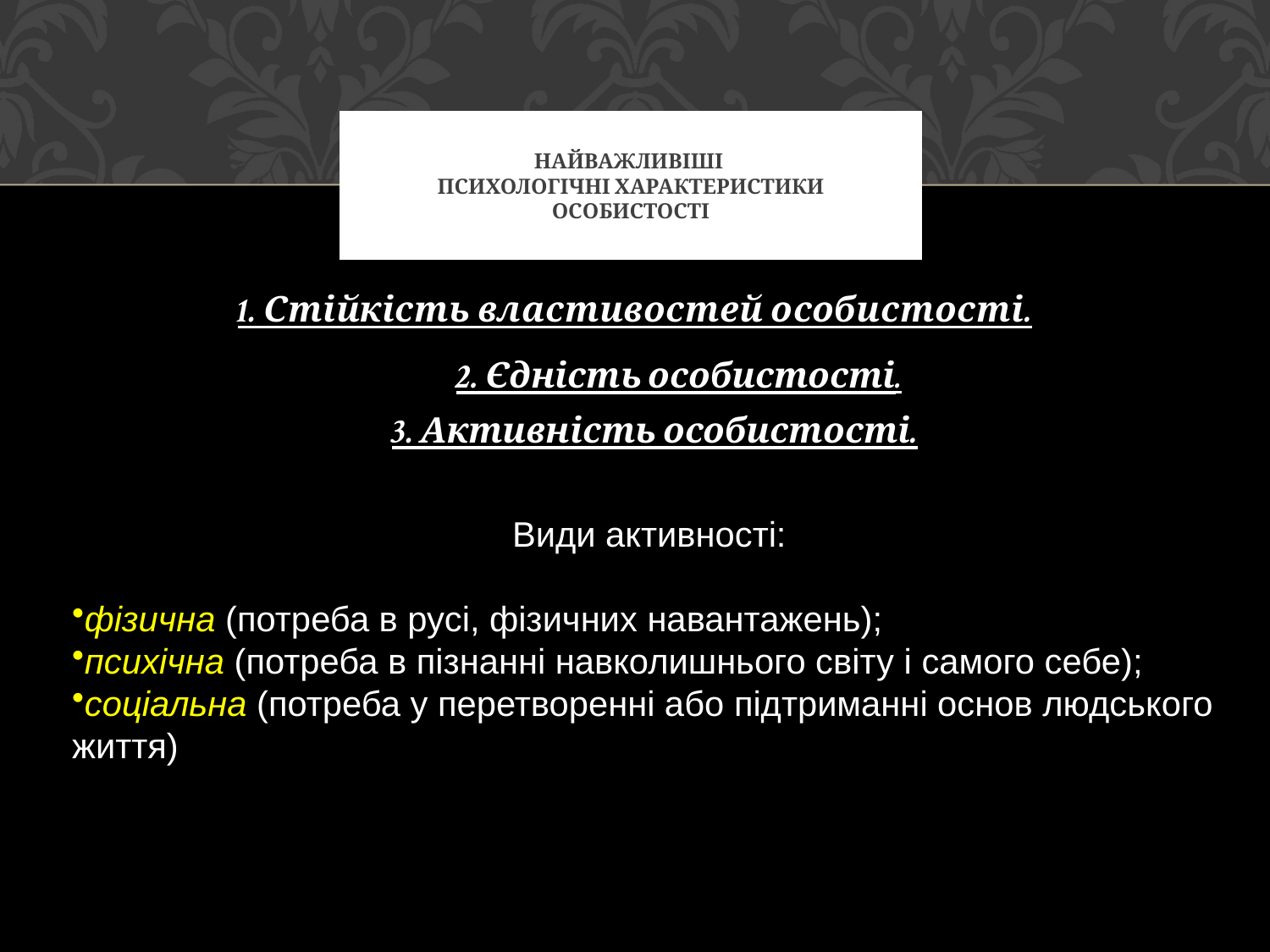

# Найважливіші психологічні характеристики особистості
1. Стійкість властивостей особистості.
2. Єдність особистості.
3. Активність особистості.

 Види активності:

фізична (потреба в русі, фізичних навантажень);
психічна (потреба в пізнанні навколишнього світу і самого себе);
соціальна (потреба у перетворенні або підтриманні основ людського життя)